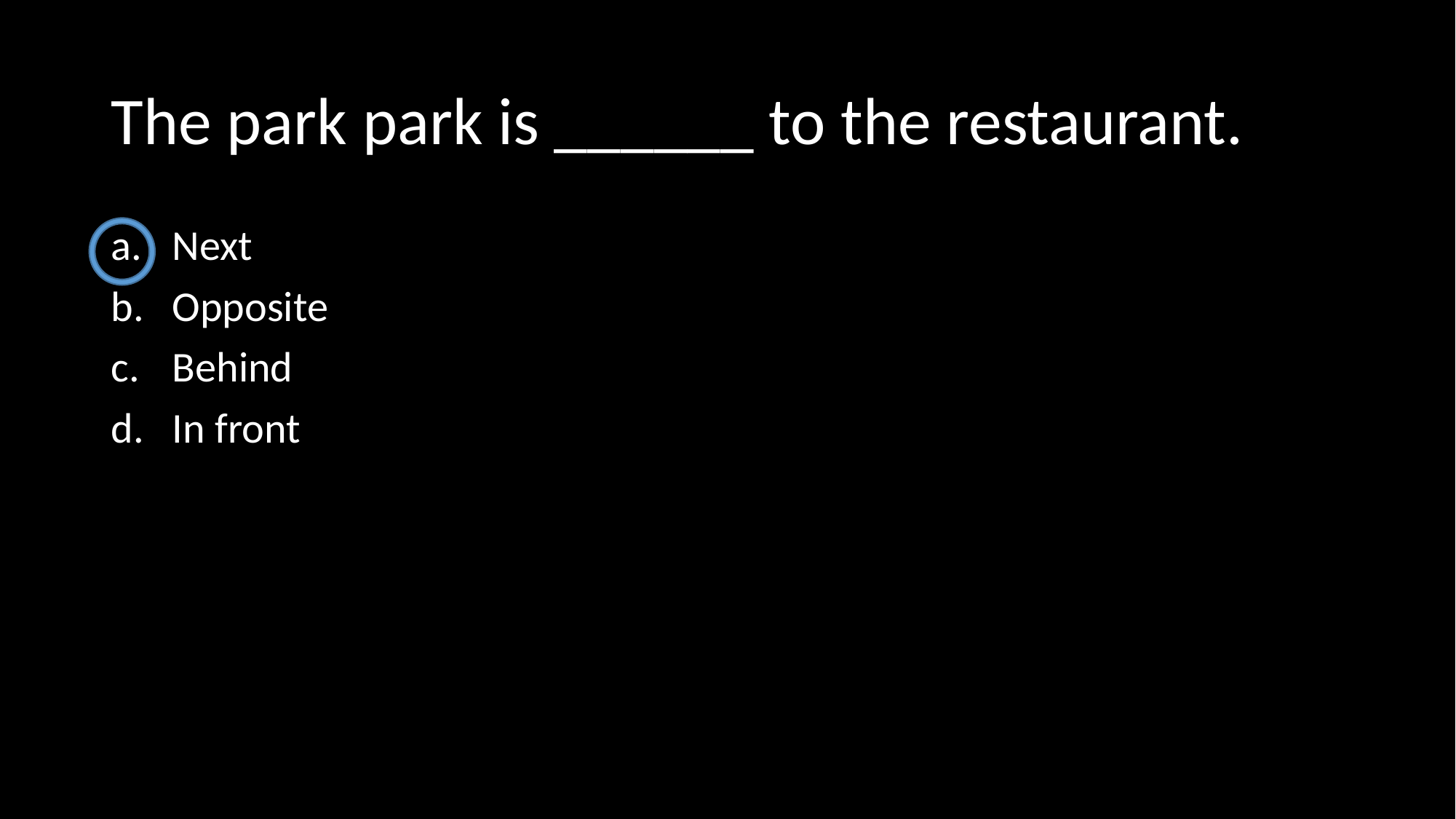

# The park park is ______ to the restaurant.

Next
Opposite
Behind
In front